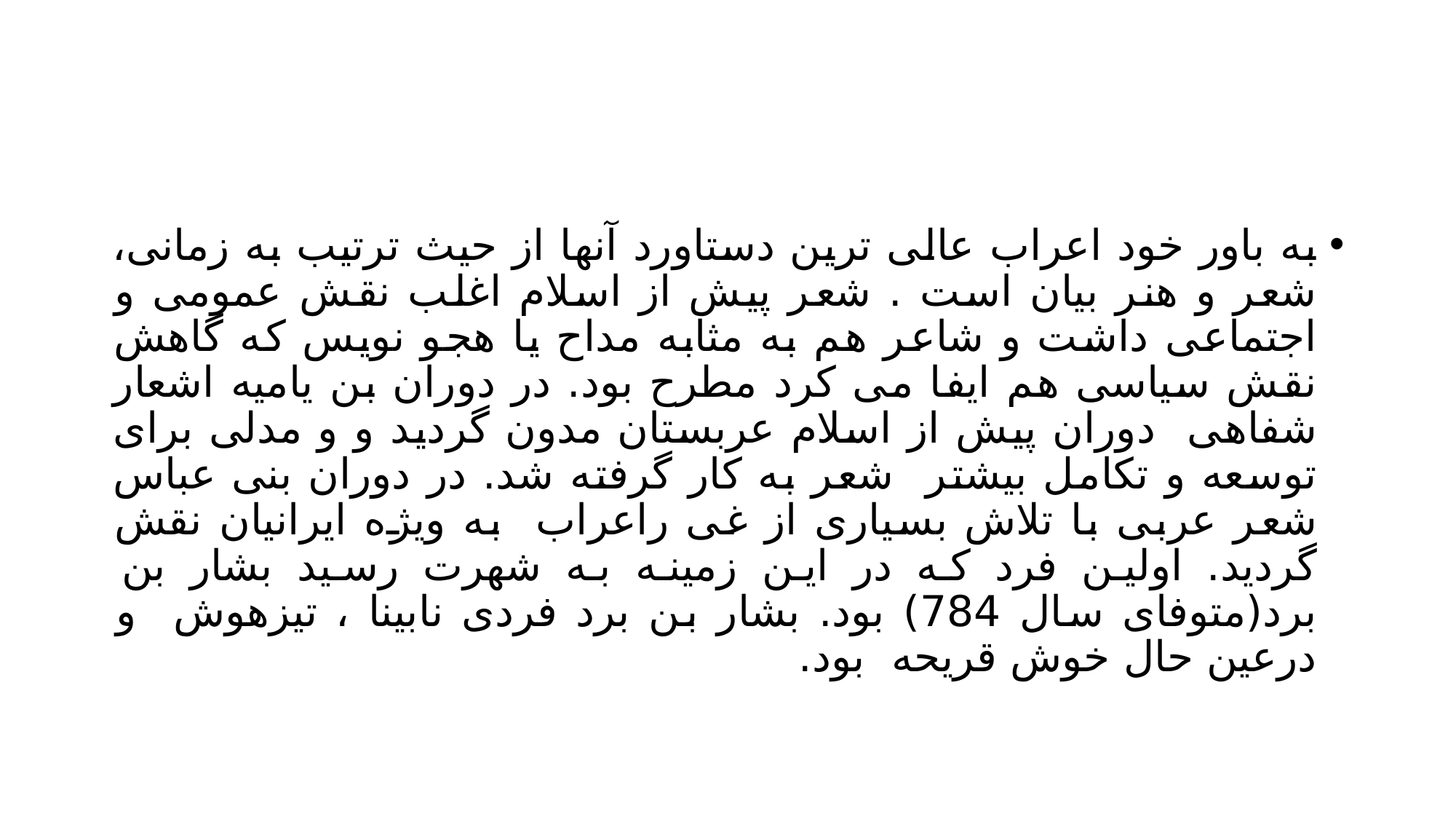

#
به باور خود اعراب عالی ترین دستاورد آنها از حیث ترتیب به زمانی، شعر و هنر بیان است . شعر پیش از اسلام اغلب نقش عمومی و اجتماعی داشت و شاعر هم به مثابه مداح یا هجو نویس که گاهش نقش سیاسی هم ایفا می کرد مطرح بود. در دوران بن یامیه اشعار شفاهی  دوران پیش از اسلام عربستان مدون گردید و و مدلی برای توسعه و تکامل بیشتر  شعر به کار گرفته شد. در دوران بنی عباس شعر عربی با تلاش بسیاری از غی راعراب  به ویژه ایرانیان نقش گردید. اولین فرد که در این زمینه به شهرت رسید بشار بن برد(متوفای سال 784) بود. بشار بن برد فردی نابینا ، تیزهوش  و درعین حال خوش قریحه  بود.